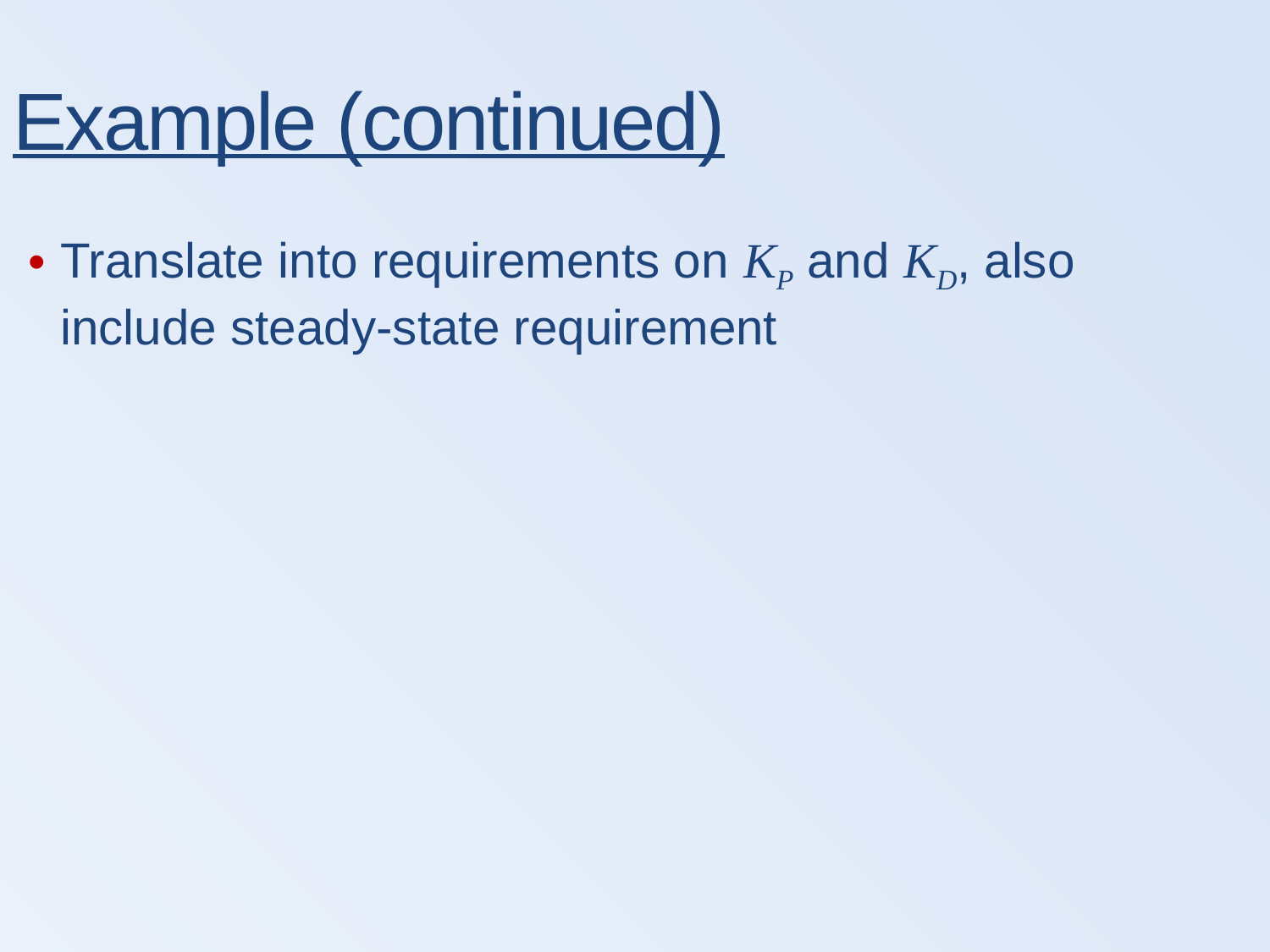

Example (continued)
Translate into requirements on KP and KD, also include steady-state requirement